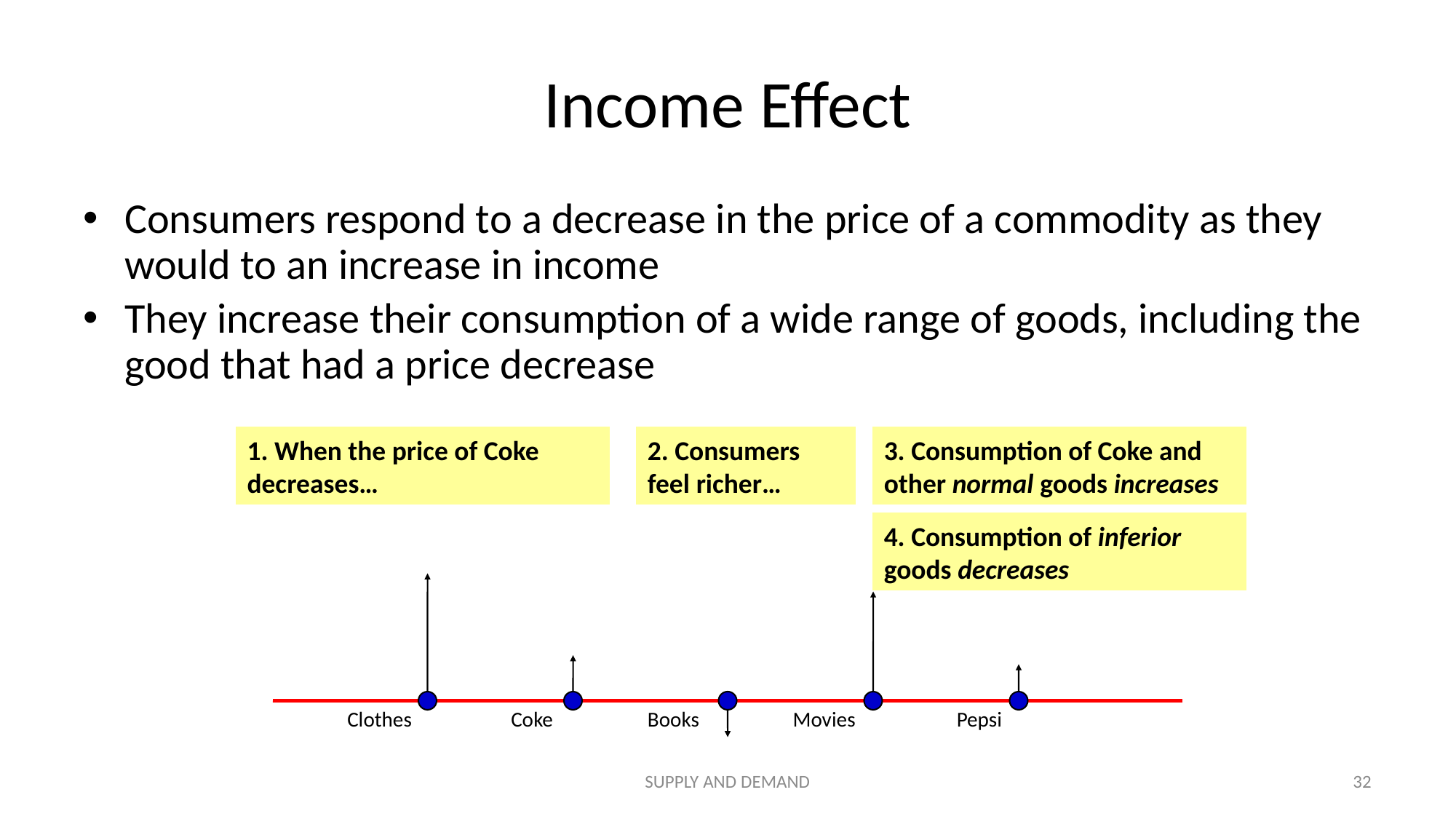

# Income Effect
Consumers respond to a decrease in the price of a commodity as they would to an increase in income
They increase their consumption of a wide range of goods, including the good that had a price decrease
1. When the price of Coke decreases…
2. Consumers feel richer…
3. Consumption of Coke and other normal goods increases
4. Consumption of inferior goods decreases

Clothes

Coke

Movies

Pepsi

Books

SUPPLY AND DEMAND
32